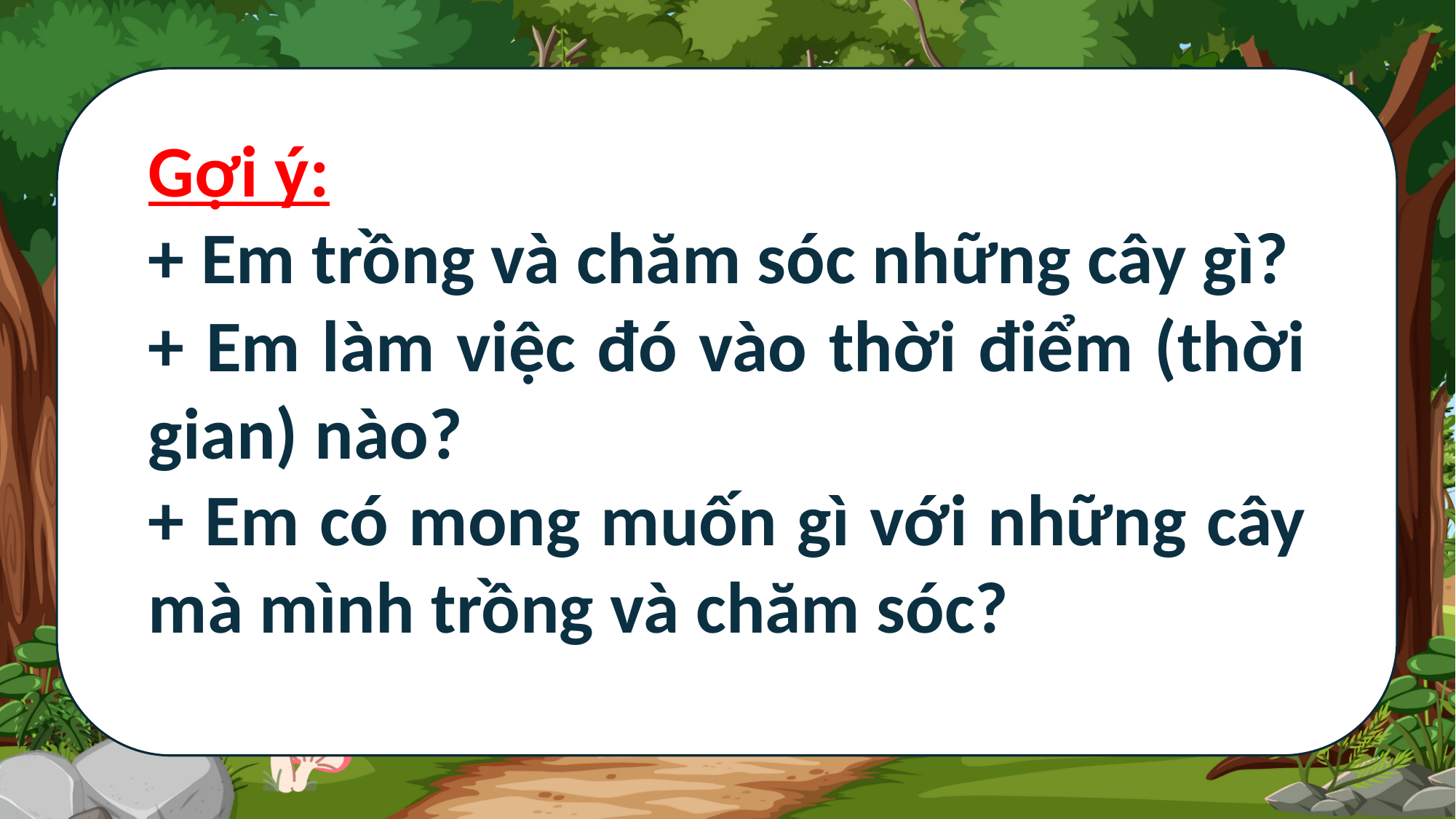

Gợi ý:
+ Em trồng và chăm sóc những cây gì?
+ Em làm việc đó vào thời điểm (thời gian) nào?
+ Em có mong muốn gì với những cây mà mình trồng và chăm sóc?